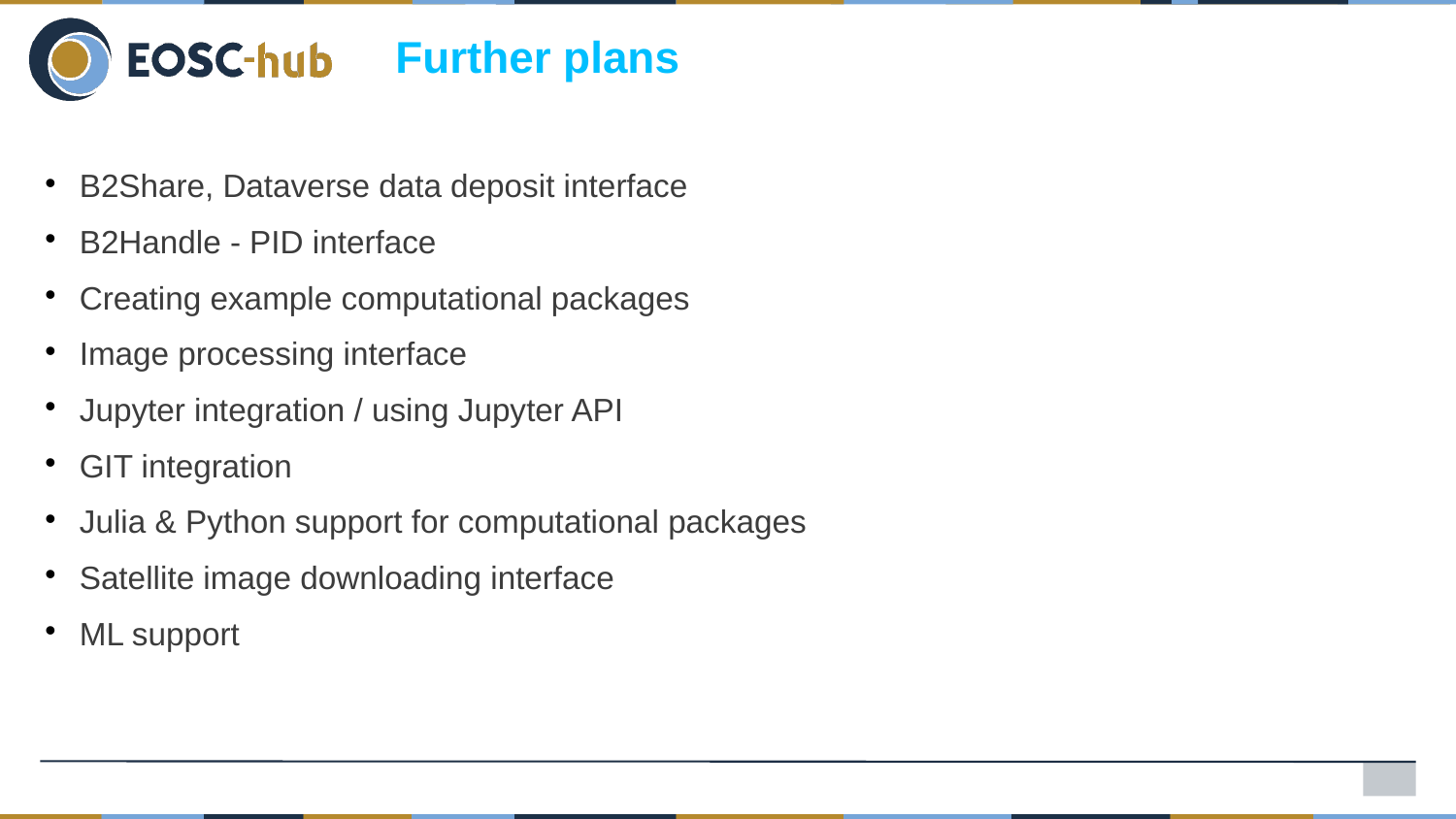

Further plans
B2Share, Dataverse data deposit interface
B2Handle - PID interface
Creating example computational packages
Image processing interface
Jupyter integration / using Jupyter API
GIT integration
Julia & Python support for computational packages
Satellite image downloading interface
ML support